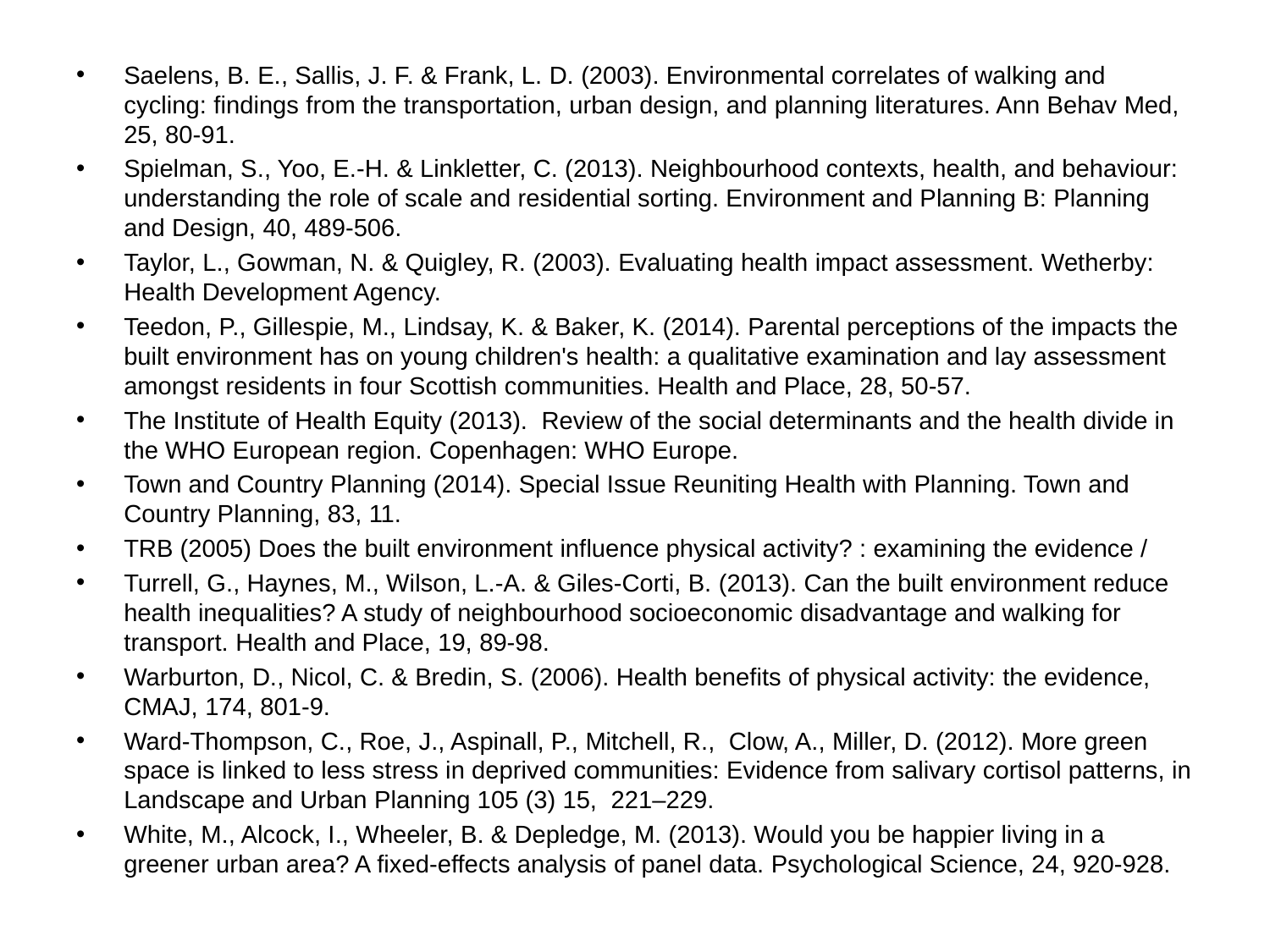

# Saelens, B. E., Sallis, J. F. & Frank, L. D. (2003). Environmental correlates of walking and cycling: findings from the transportation, urban design, and planning literatures. Ann Behav Med, 25, 80-91.
Spielman, S., Yoo, E.-H. & Linkletter, C. (2013). Neighbourhood contexts, health, and behaviour: understanding the role of scale and residential sorting. Environment and Planning B: Planning and Design, 40, 489-506.
Taylor, L., Gowman, N. & Quigley, R. (2003). Evaluating health impact assessment. Wetherby: Health Development Agency.
Teedon, P., Gillespie, M., Lindsay, K. & Baker, K. (2014). Parental perceptions of the impacts the built environment has on young children's health: a qualitative examination and lay assessment amongst residents in four Scottish communities. Health and Place, 28, 50-57.
The Institute of Health Equity (2013).  Review of the social determinants and the health divide in the WHO European region. Copenhagen: WHO Europe.
Town and Country Planning (2014). Special Issue Reuniting Health with Planning. Town and Country Planning, 83, 11.
TRB (2005) Does the built environment influence physical activity? : examining the evidence /
Turrell, G., Haynes, M., Wilson, L.-A. & Giles-Corti, B. (2013). Can the built environment reduce health inequalities? A study of neighbourhood socioeconomic disadvantage and walking for transport. Health and Place, 19, 89-98.
Warburton, D., Nicol, C. & Bredin, S. (2006). Health benefits of physical activity: the evidence, CMAJ, 174, 801-9.
Ward-Thompson, C., Roe, J., Aspinall, P., Mitchell, R.,  Clow, A., Miller, D. (2012). More green space is linked to less stress in deprived communities: Evidence from salivary cortisol patterns, in Landscape and Urban Planning 105 (3) 15,  221–229.
White, M., Alcock, I., Wheeler, B. & Depledge, M. (2013). Would you be happier living in a greener urban area? A fixed-effects analysis of panel data. Psychological Science, 24, 920-928.